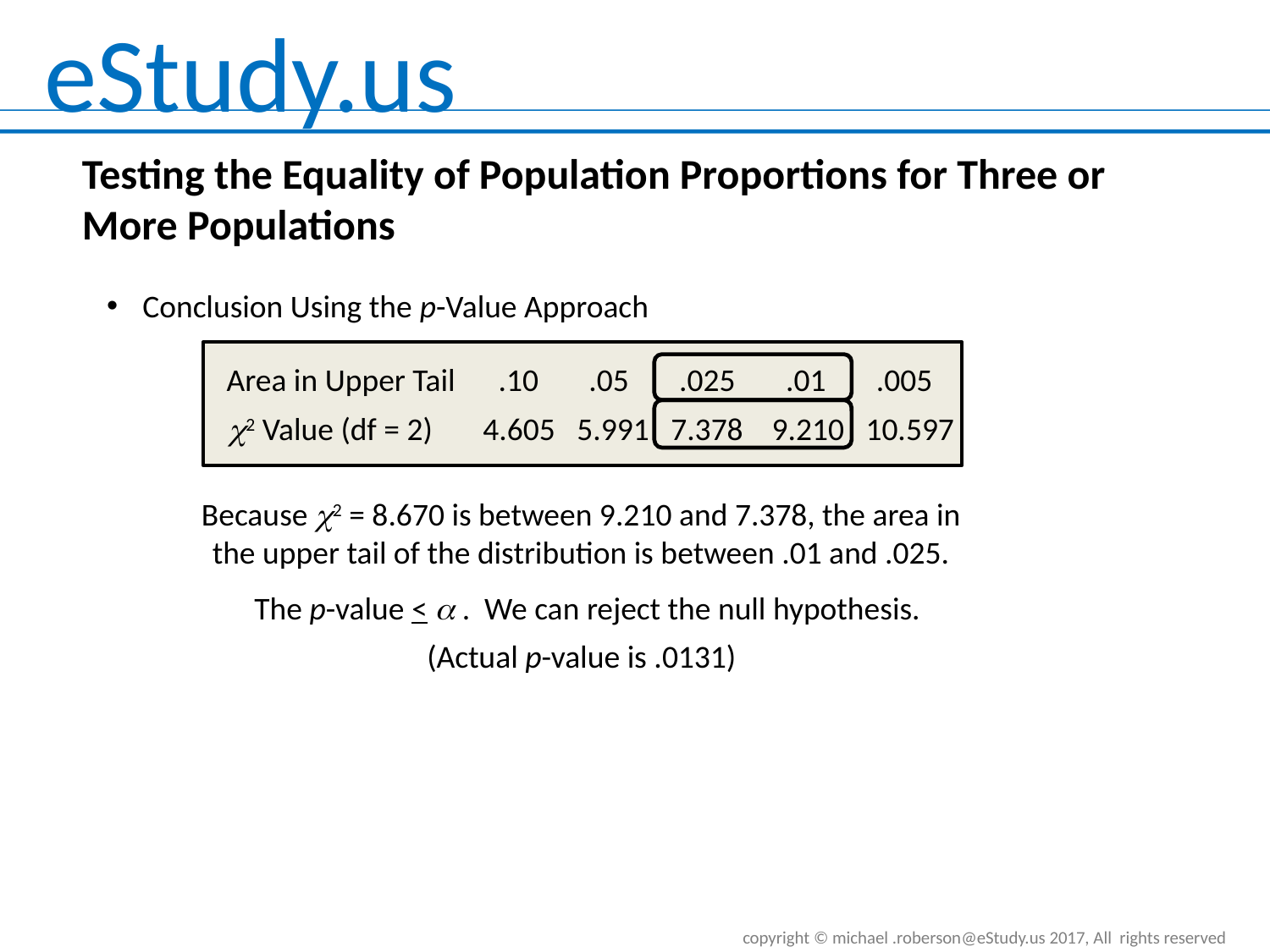

Testing the Equality of Population Proportions for Three or More Populations
Conclusion Using the p-Value Approach

Area in Upper Tail      .10       .05       .025       .01       .005

χ2 Value (df = 2)       4.605   5.991   7.378    9.210   10.597
Because χ2 = 8.670 is between 9.210 and 7.378, the area in the upper tail of the distribution is between .01 and .025.
  The p-value < α .  We can reject the null hypothesis.
(Actual p-value is .0131)